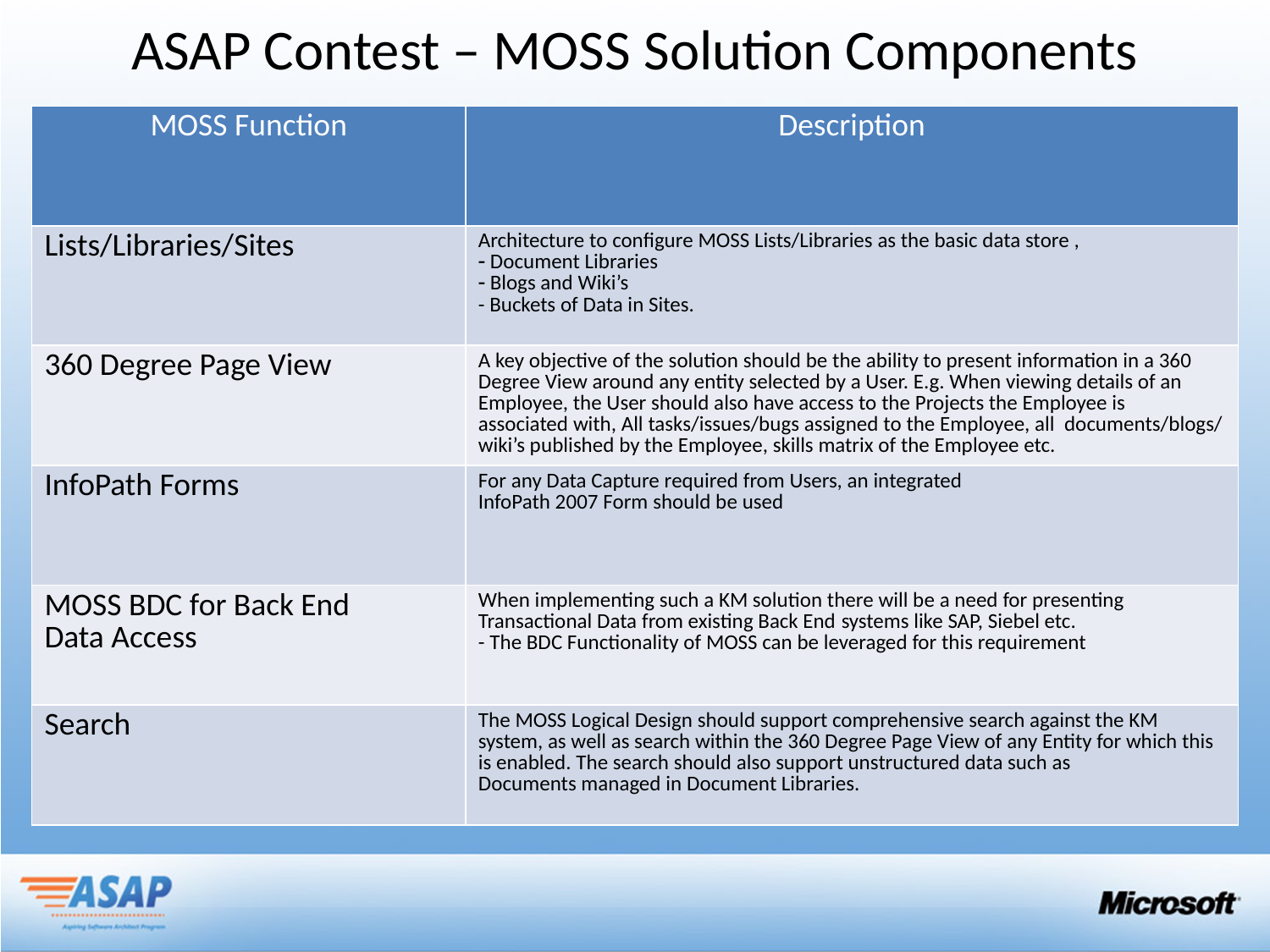

# ASAP Contest – MOSS Solution Components

| MOSS Function | Description |
| --- | --- |
| Lists/Libraries/Sites | Architecture to configure MOSS Lists/Libraries as the basic data store , Document Libraries Blogs and Wiki’s - Buckets of Data in Sites. |
| 360 Degree Page View | A key objective of the solution should be the ability to present information in a 360 Degree View around any entity selected by a User. E.g. When viewing details of an Employee, the User should also have access to the Projects the Employee is associated with, All tasks/issues/bugs assigned to the Employee, all documents/blogs/ wiki’s published by the Employee, skills matrix of the Employee etc. |
| InfoPath Forms | For any Data Capture required from Users, an integrated InfoPath 2007 Form should be used |
| MOSS BDC for Back End Data Access | When implementing such a KM solution there will be a need for presenting Transactional Data from existing Back End systems like SAP, Siebel etc. - The BDC Functionality of MOSS can be leveraged for this requirement |
| Search | The MOSS Logical Design should support comprehensive search against the KM system, as well as search within the 360 Degree Page View of any Entity for which this is enabled. The search should also support unstructured data such as Documents managed in Document Libraries. |